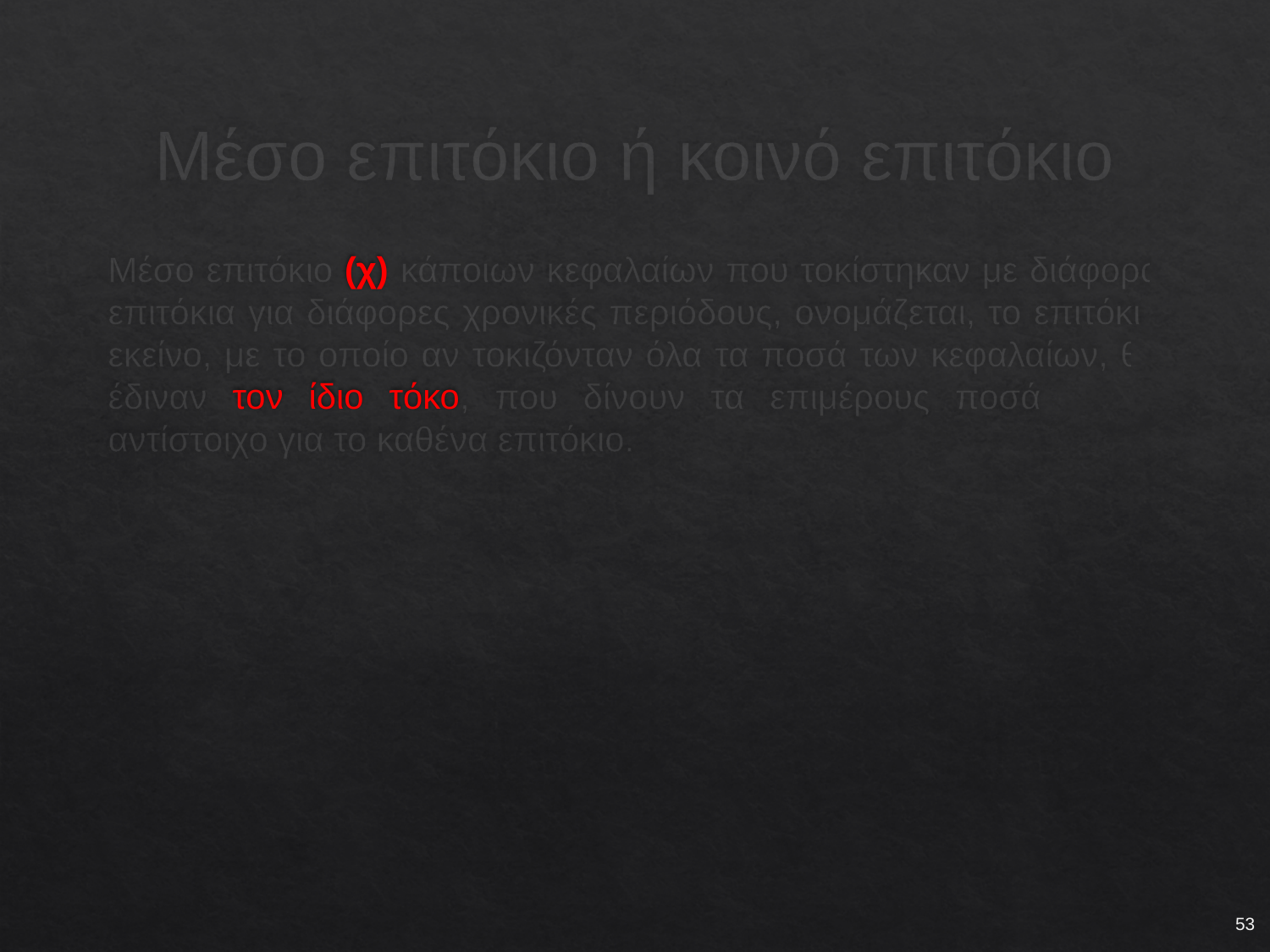

# Μέσο επιτόκιο ή κοινό επιτόκιο
Μέσο επιτόκιο (χ) κάποιων κεφαλαίων που τοκίστηκαν με διάφορα επιτόκια για διάφορες χρονικές περιόδους, ονομάζεται, το επιτόκιο εκείνο, με το οποίο αν τοκιζόνταν όλα τα ποσά των κεφαλαίων, θα έδιναν τον ίδιο τόκο, που δίνουν τα επιμέρους ποσά με το αντίστοιχο για το καθένα επιτόκιο.
53